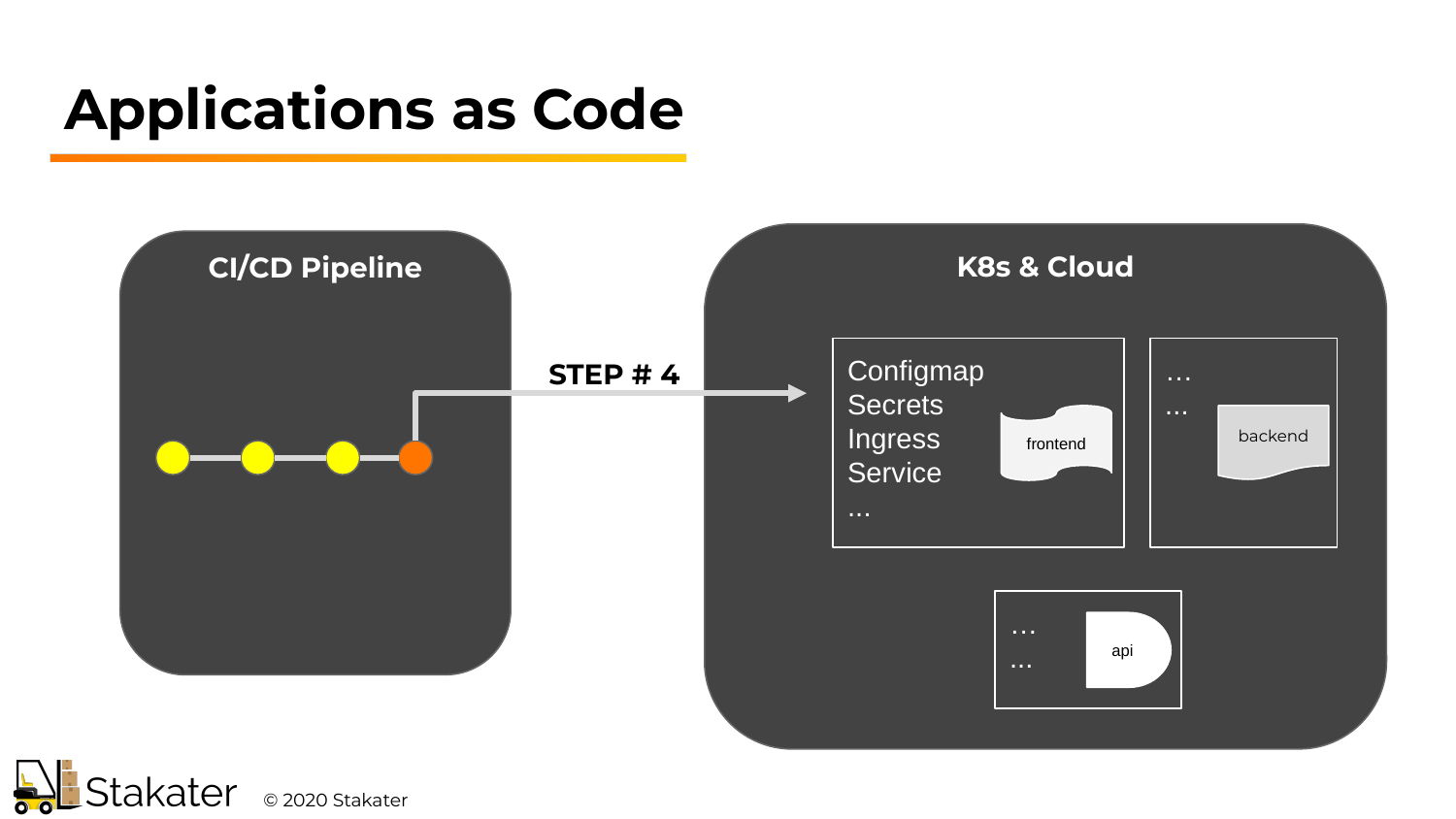

Applications as Code

K8s & Cloud

CI/CD Pipeline

Configmap
Secrets
Ingress
Service
...
frontend
…
...
backend
STEP # 4

…
...
api